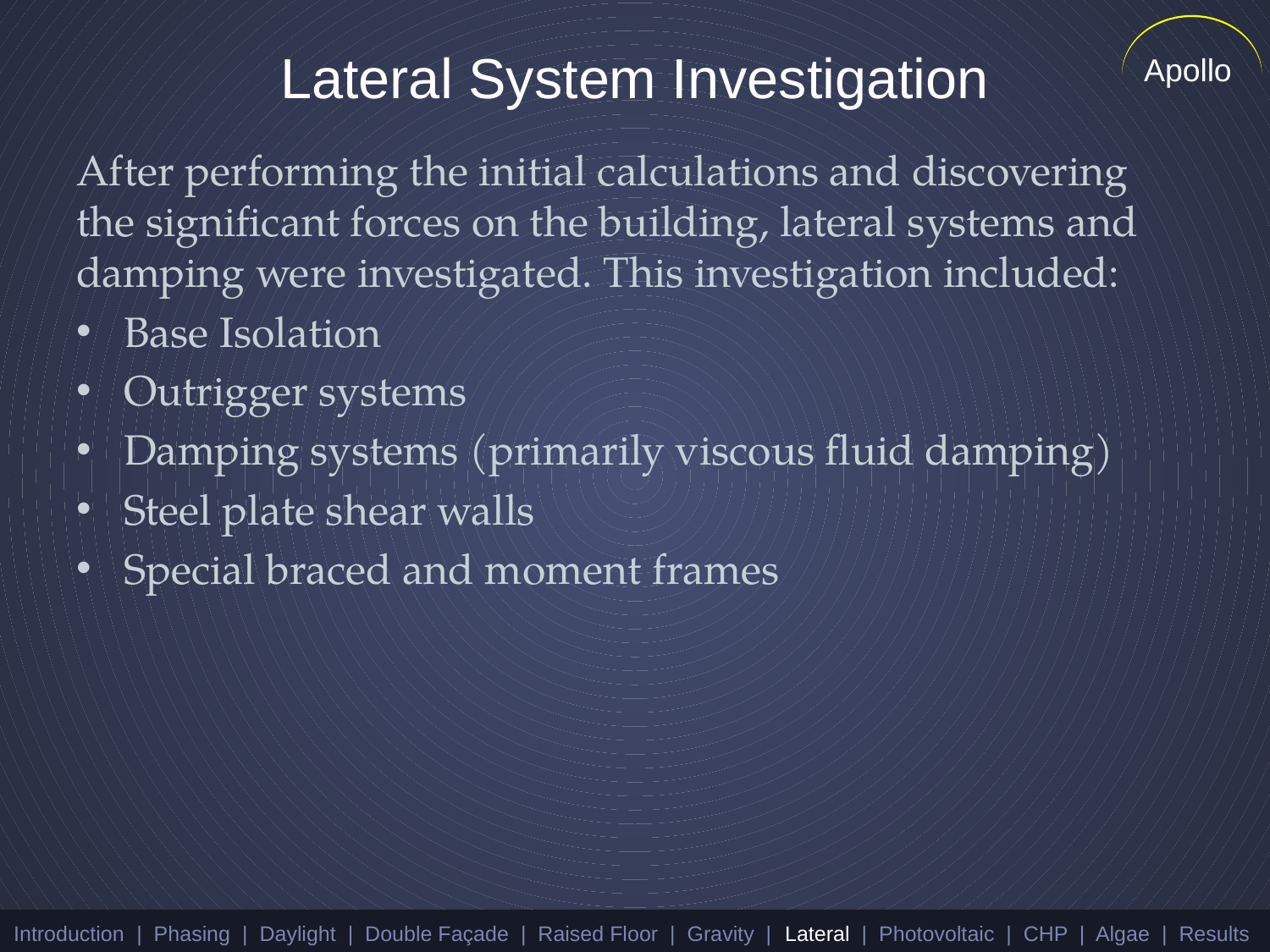

Apollo
# Lateral System Investigation
After performing the initial calculations and discovering the significant forces on the building, lateral systems and damping were investigated. This investigation included:
Base Isolation
Outrigger systems
Damping systems (primarily viscous fluid damping)
Steel plate shear walls
Special braced and moment frames

Introduction  |  Phasing  |  Daylight  |  Double Façade  |  Raised Floor  |  Gravity  |  Lateral  |  Photovoltaic  |  CHP  |  Algae  |  Results